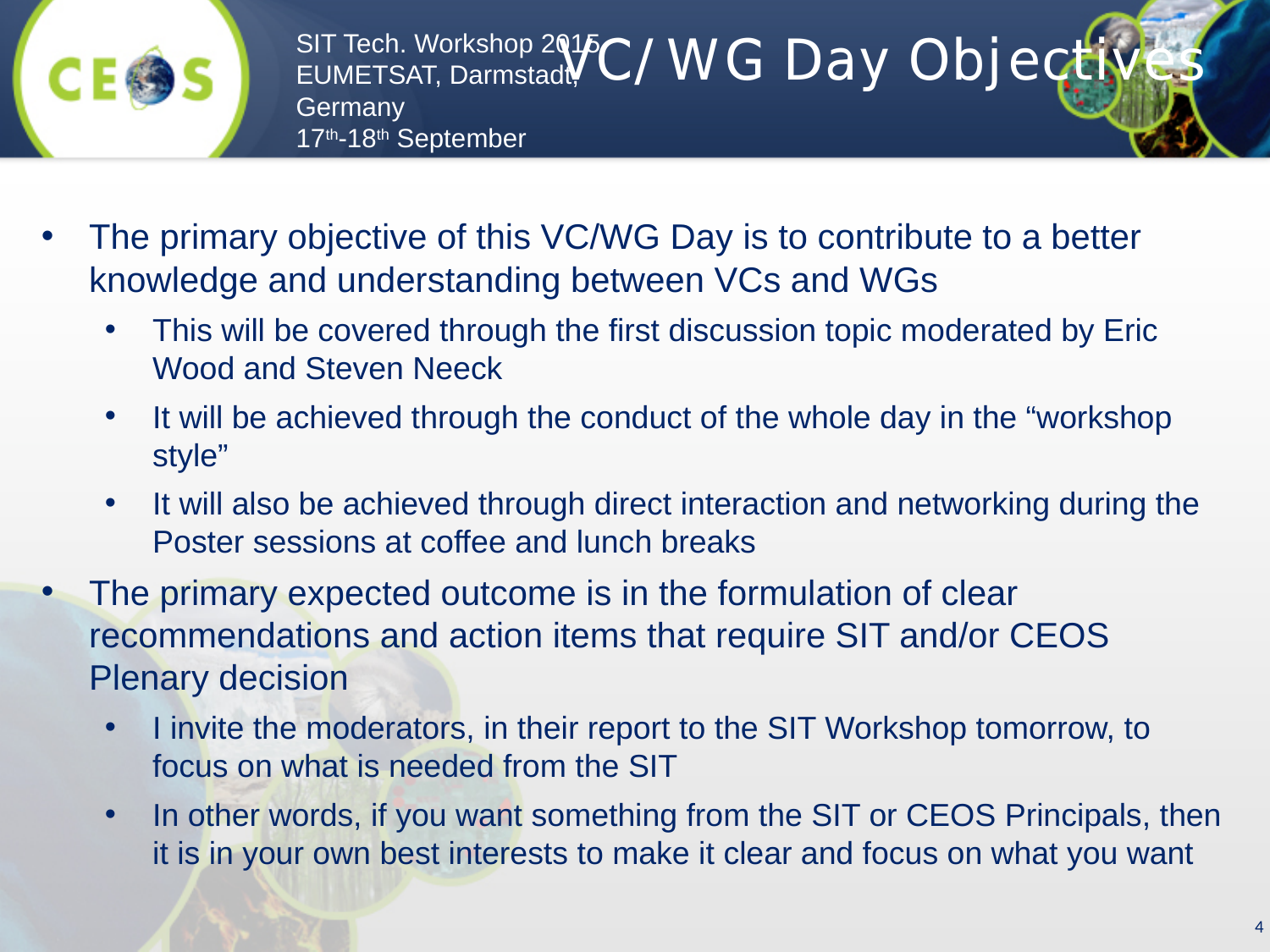

VC/WG Day Objectives
The primary objective of this VC/WG Day is to contribute to a better knowledge and understanding between VCs and WGs
This will be covered through the first discussion topic moderated by Eric Wood and Steven Neeck
It will be achieved through the conduct of the whole day in the “workshop style”
It will also be achieved through direct interaction and networking during the Poster sessions at coffee and lunch breaks
The primary expected outcome is in the formulation of clear recommendations and action items that require SIT and/or CEOS Plenary decision
I invite the moderators, in their report to the SIT Workshop tomorrow, to focus on what is needed from the SIT
In other words, if you want something from the SIT or CEOS Principals, then it is in your own best interests to make it clear and focus on what you want
4